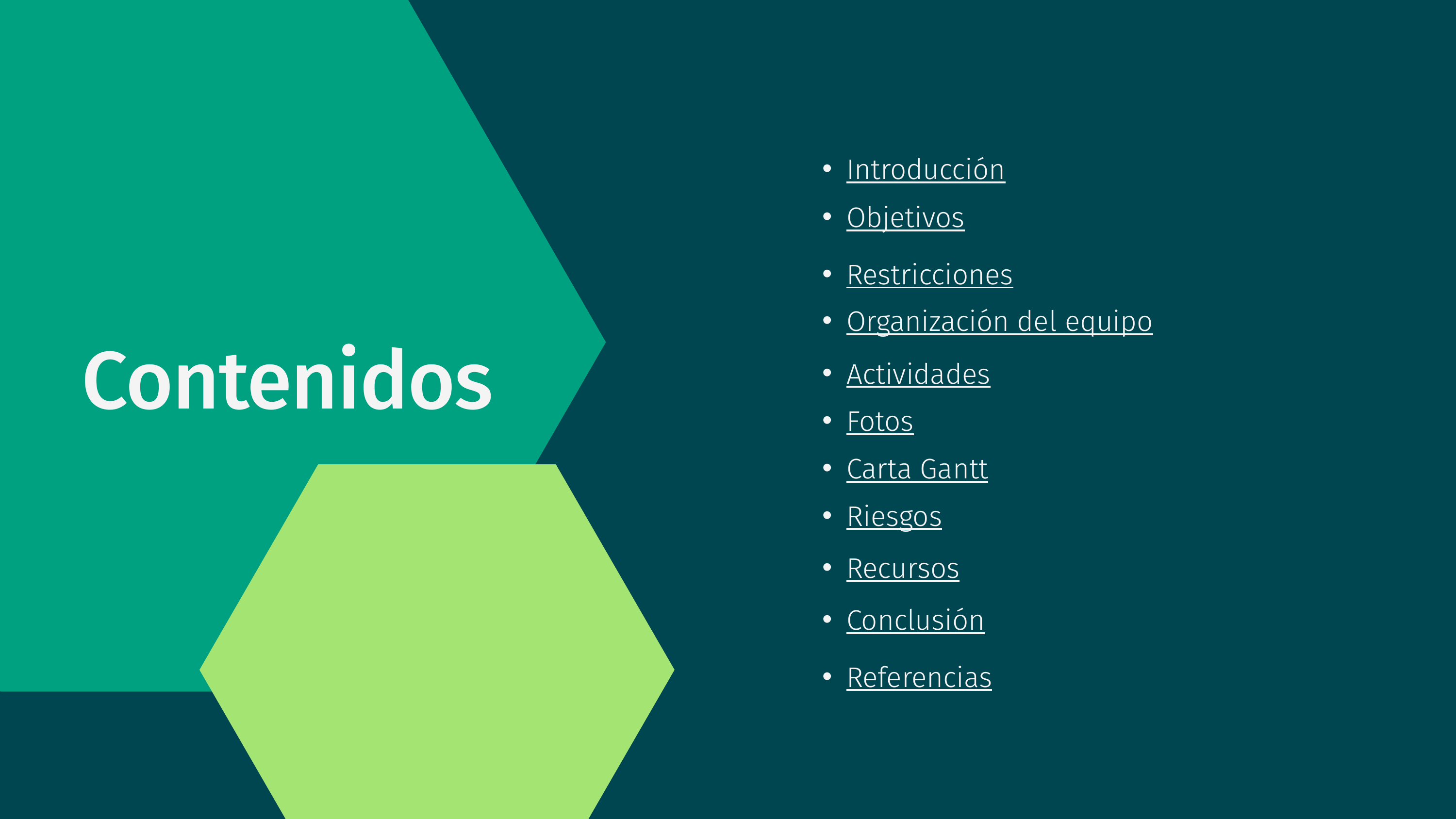

Introducción
Objetivos
Restricciones
Organización del equipo
Contenidos
Actividades
Fotos
Carta Gantt

Riesgos
Recursos
Conclusión
Referencias